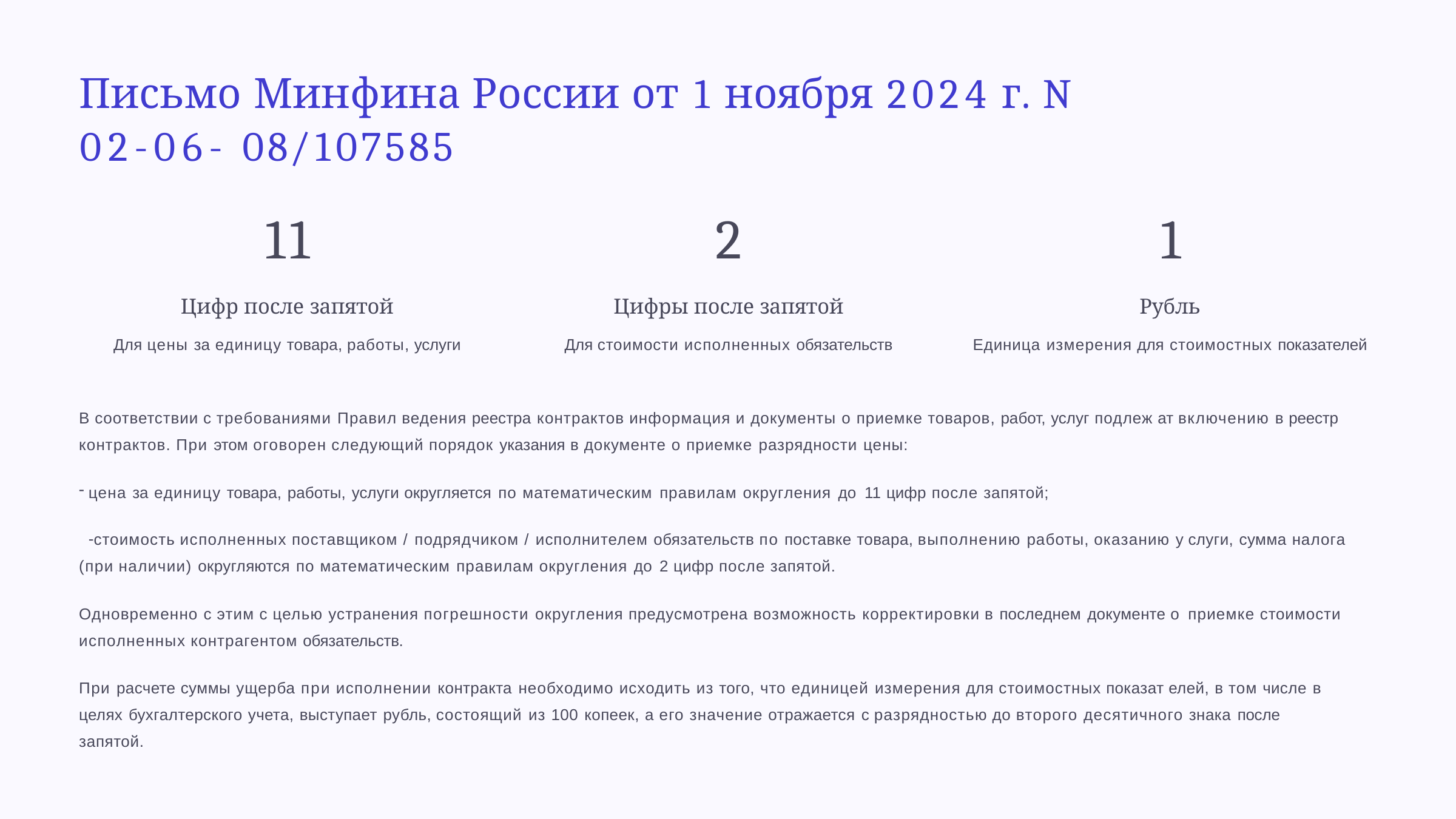

# Письмо Минфина России от 1 ноября 2024 г. N 02-06- 08/107585
11
Цифр после запятой
Для цены за единицу товара, работы, услуги
2
Цифры после запятой
Для стоимости исполненных обязательств
1
Рубль
Единица измерения для стоимостных показателей
В соответствии с требованиями Правил ведения реестра контрактов информация и документы о приемке товаров, работ, услуг подлеж ат включению в реестр контрактов. При этом оговорен следующий порядок указания в документе о приемке разрядности цены:

цена за единицу товара, работы, услуги округляется по математическим правилам округления до 11 цифр после запятой;

стоимость исполненных поставщиком / подрядчиком / исполнителем обязательств по поставке товара, выполнению работы, оказанию у слуги, сумма налога (при наличии) округляются по математическим правилам округления до 2 цифр после запятой.

Одновременно с этим с целью устранения погрешности округления предусмотрена возможность корректировки в последнем документе о приемке стоимости исполненных контрагентом обязательств.

При расчете суммы ущерба при исполнении контракта необходимо исходить из того, что единицей измерения для стоимостных показат елей, в том числе в целях бухгалтерского учета, выступает рубль, состоящий из 100 копеек, а его значение отражается с разрядностью до второго десятичного знака после запятой.